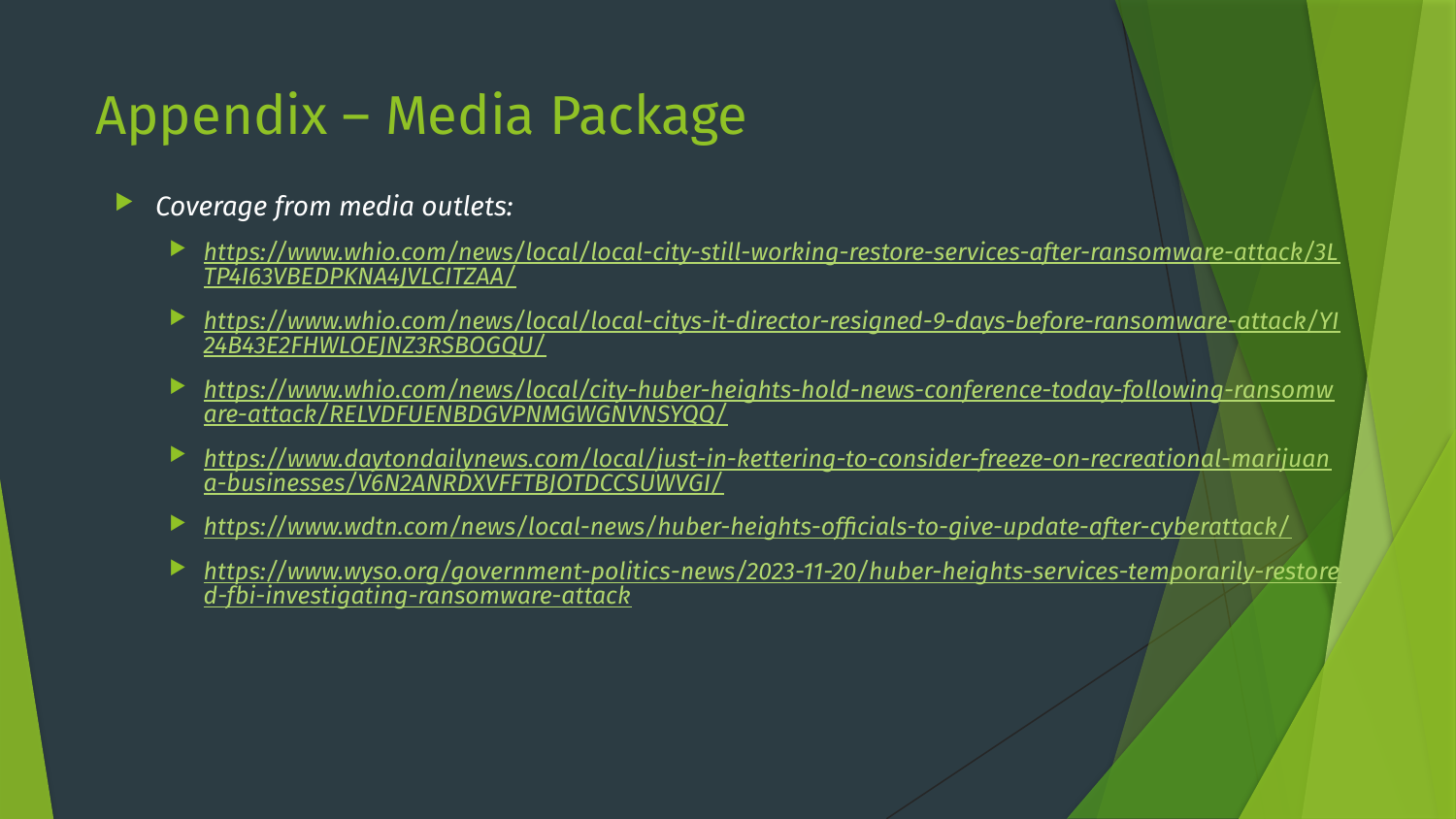

# Appendix – Media Package
Coverage from media outlets:
https://www.whio.com/news/local/local-city-still-working-restore-services-after-ransomware-attack/3LTP4I63VBEDPKNA4JVLCITZAA/
https://www.whio.com/news/local/local-citys-it-director-resigned-9-days-before-ransomware-attack/YI24B43E2FHWLOEJNZ3RSBOGQU/
https://www.whio.com/news/local/city-huber-heights-hold-news-conference-today-following-ransomware-attack/RELVDFUENBDGVPNMGWGNVNSYQQ/
https://www.daytondailynews.com/local/just-in-kettering-to-consider-freeze-on-recreational-marijuana-businesses/V6N2ANRDXVFFTBJOTDCCSUWVGI/
https://www.wdtn.com/news/local-news/huber-heights-officials-to-give-update-after-cyberattack/
https://www.wyso.org/government-politics-news/2023-11-20/huber-heights-services-temporarily-restored-fbi-investigating-ransomware-attack